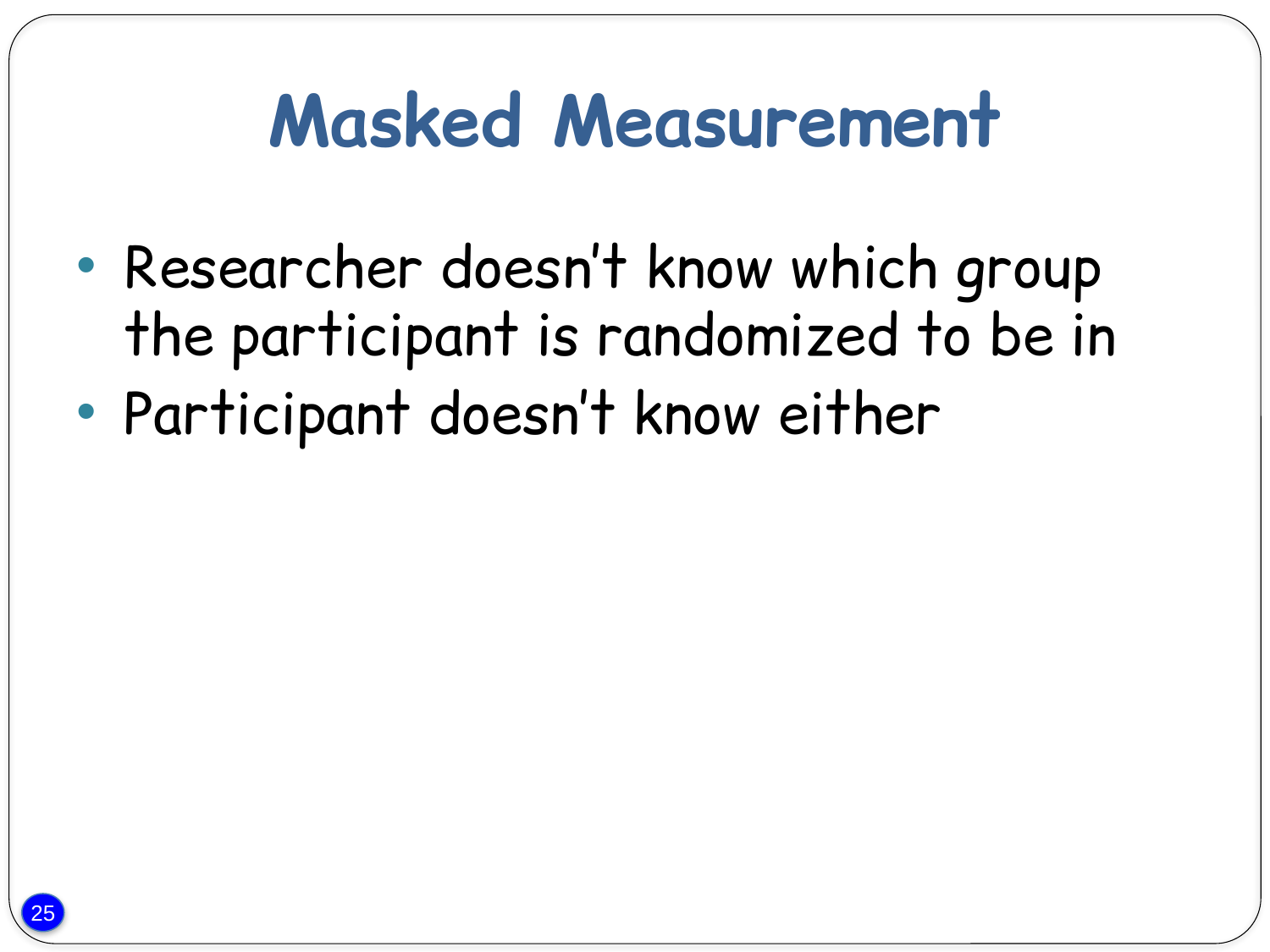

# Masked Measurement
Researcher doesn’t know which group the participant is randomized to be in
Participant doesn’t know either